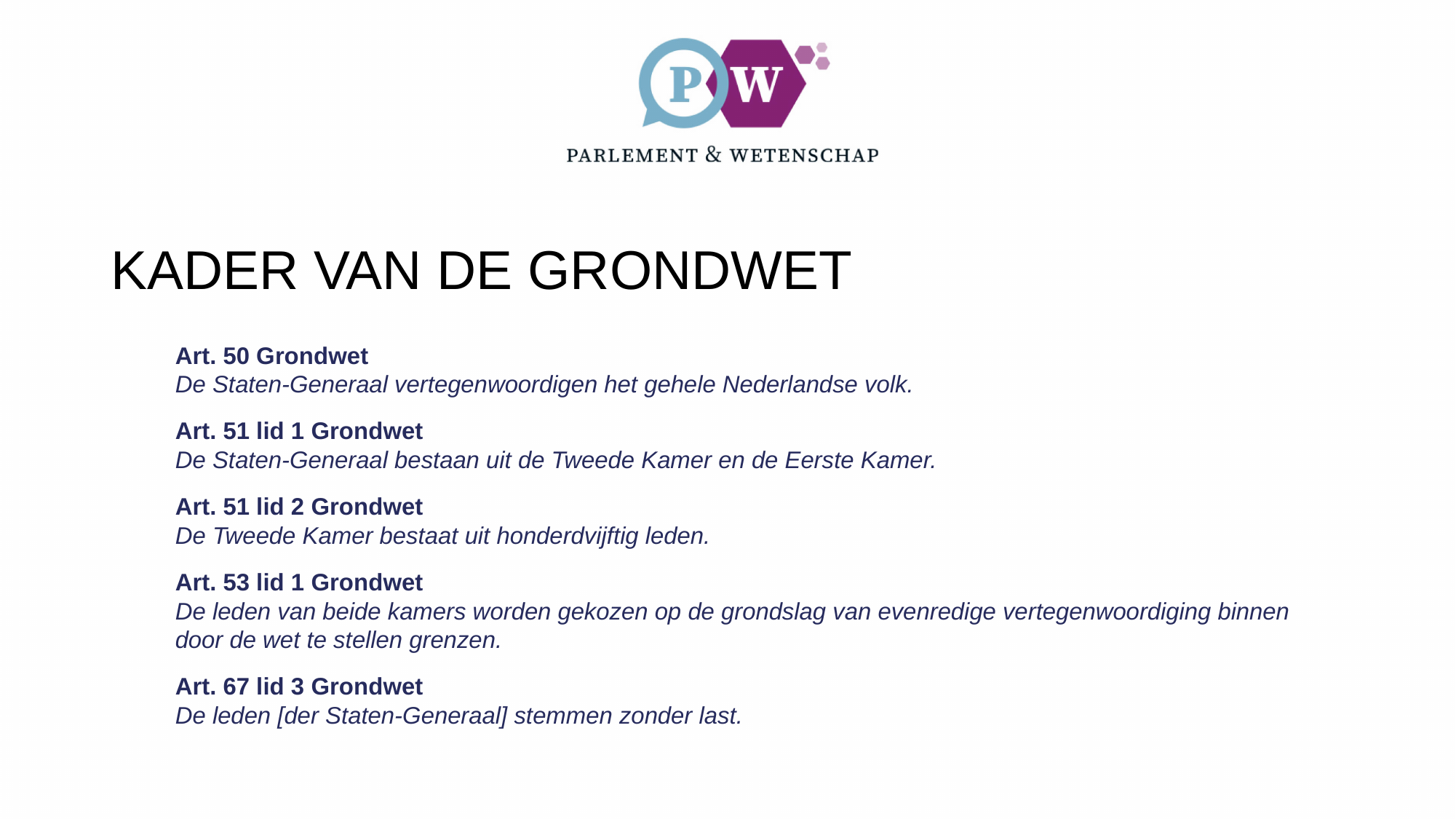

# KADER VAN DE GRONDWET
Art. 50 Grondwet
De Staten-Generaal vertegenwoordigen het gehele Nederlandse volk.
Art. 51 lid 1 Grondwet
De Staten-Generaal bestaan uit de Tweede Kamer en de Eerste Kamer.
Art. 51 lid 2 Grondwet
De Tweede Kamer bestaat uit honderdvijftig leden.
Art. 53 lid 1 Grondwet
De leden van beide kamers worden gekozen op de grondslag van evenredige vertegenwoordiging binnen door de wet te stellen grenzen.
Art. 67 lid 3 Grondwet
De leden [der Staten-Generaal] stemmen zonder last.